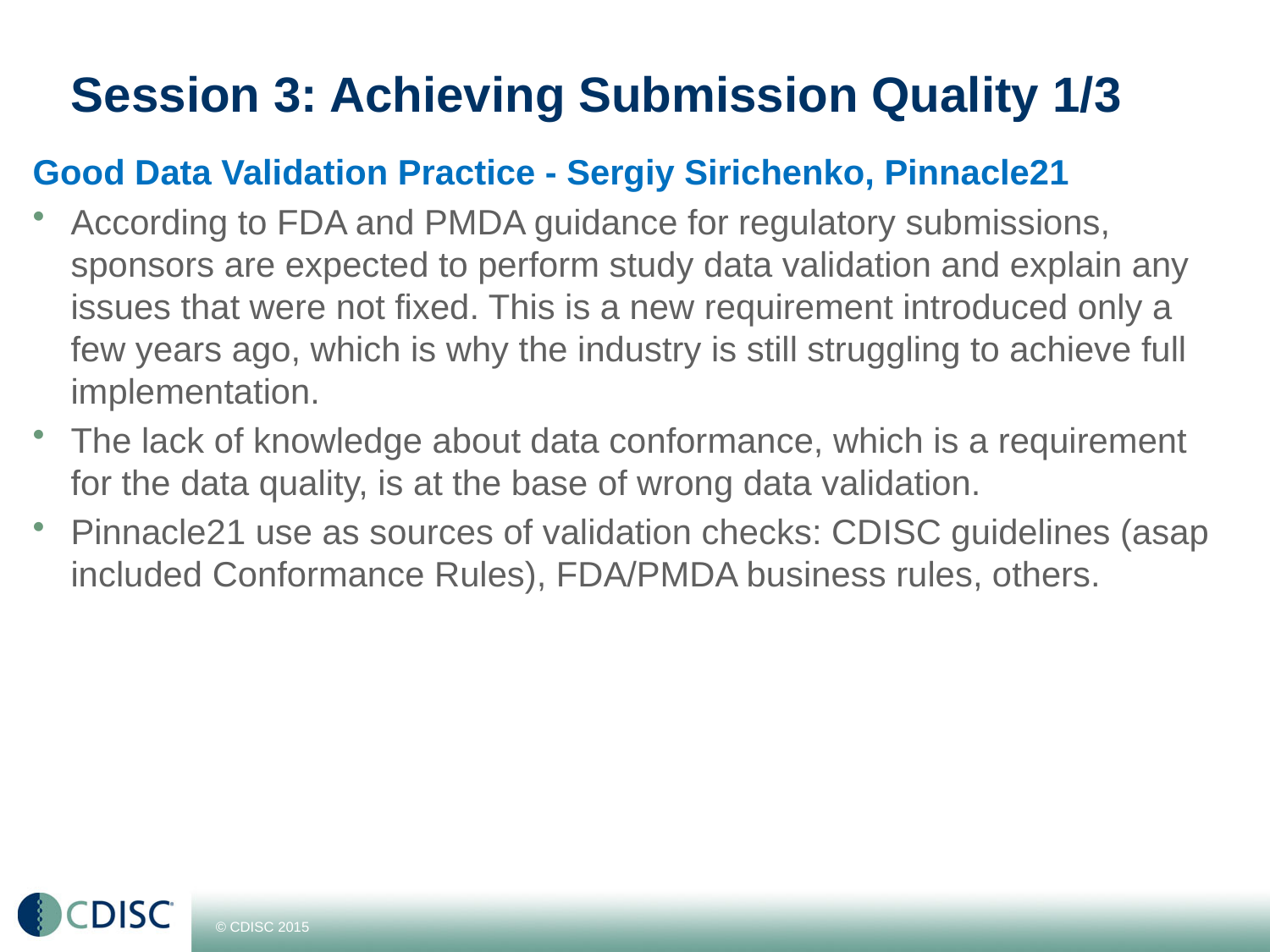

# Session 3: Achieving Submission Quality 1/3
Good Data Validation Practice - Sergiy Sirichenko, Pinnacle21
According to FDA and PMDA guidance for regulatory submissions, sponsors are expected to perform study data validation and explain any issues that were not fixed. This is a new requirement introduced only a few years ago, which is why the industry is still struggling to achieve full implementation.
The lack of knowledge about data conformance, which is a requirement for the data quality, is at the base of wrong data validation.
Pinnacle21 use as sources of validation checks: CDISC guidelines (asap included Conformance Rules), FDA/PMDA business rules, others.